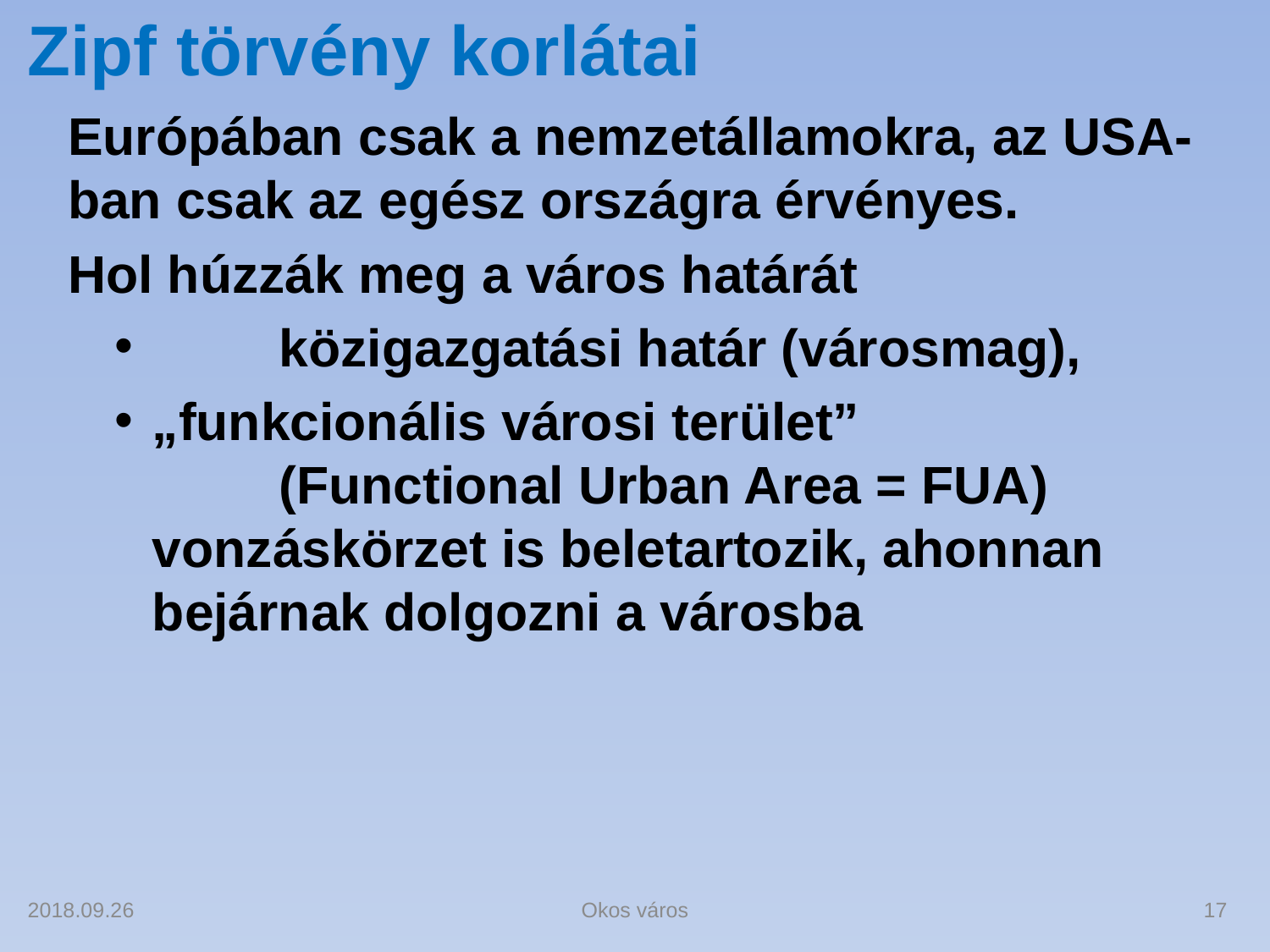

# Zipf törvény korlátai
Európában csak a nemzetállamokra, az USA-ban csak az egész országra érvényes.
Hol húzzák meg a város határát
	közigazgatási határ (városmag),
„funkcionális városi terület”
	(Functional Urban Area = FUA)
vonzáskörzet is beletartozik, ahonnan bejárnak dolgozni a városba

2018.09.26
Okos város
17